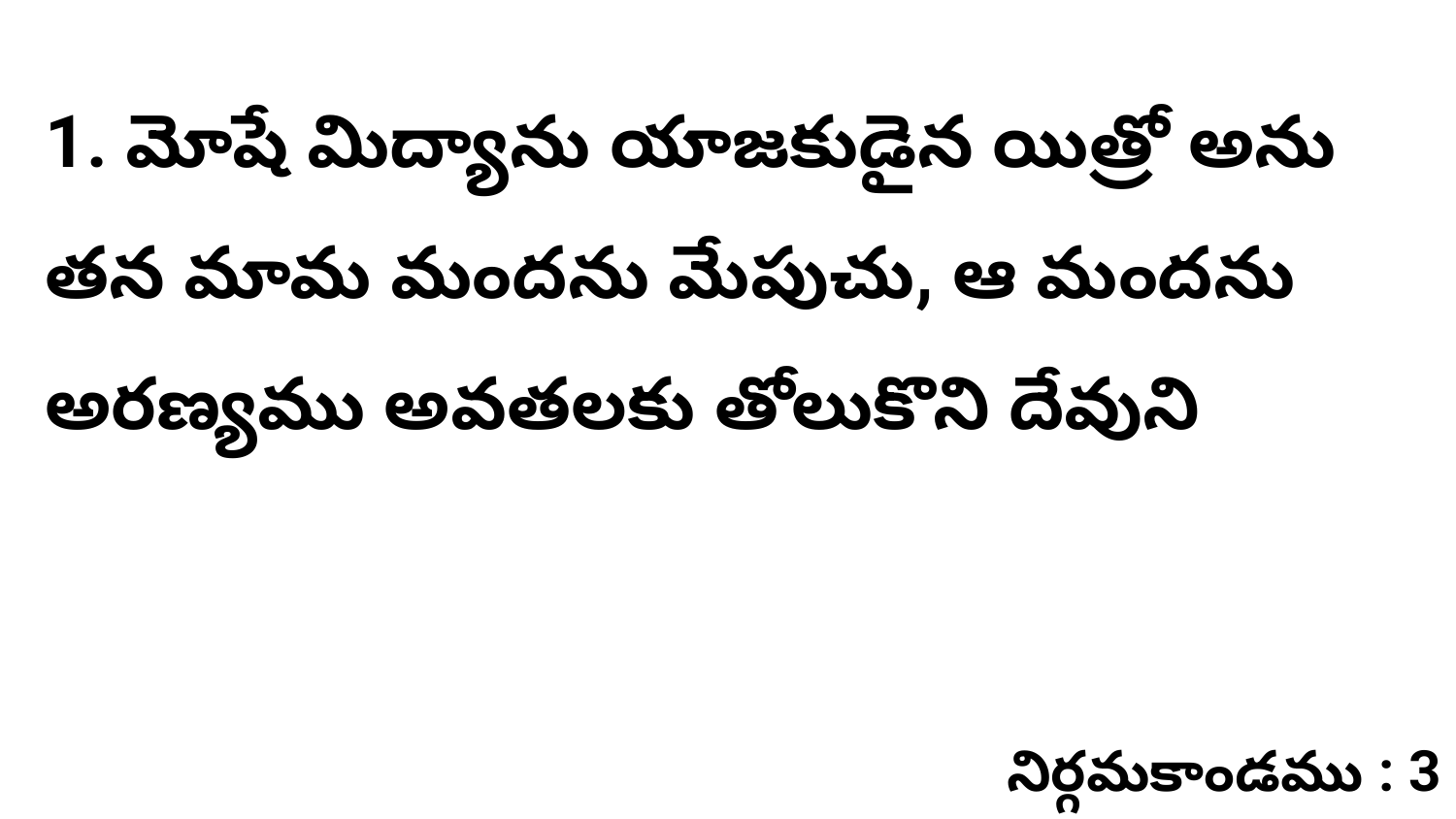

1. మోషే మిద్యాను యాజకుడైన యిత్రో అను తన మామ మందను మేపుచు, ఆ మందను అరణ్యము అవతలకు తోలుకొని దేవుని
నిర్గమకాండము : 3